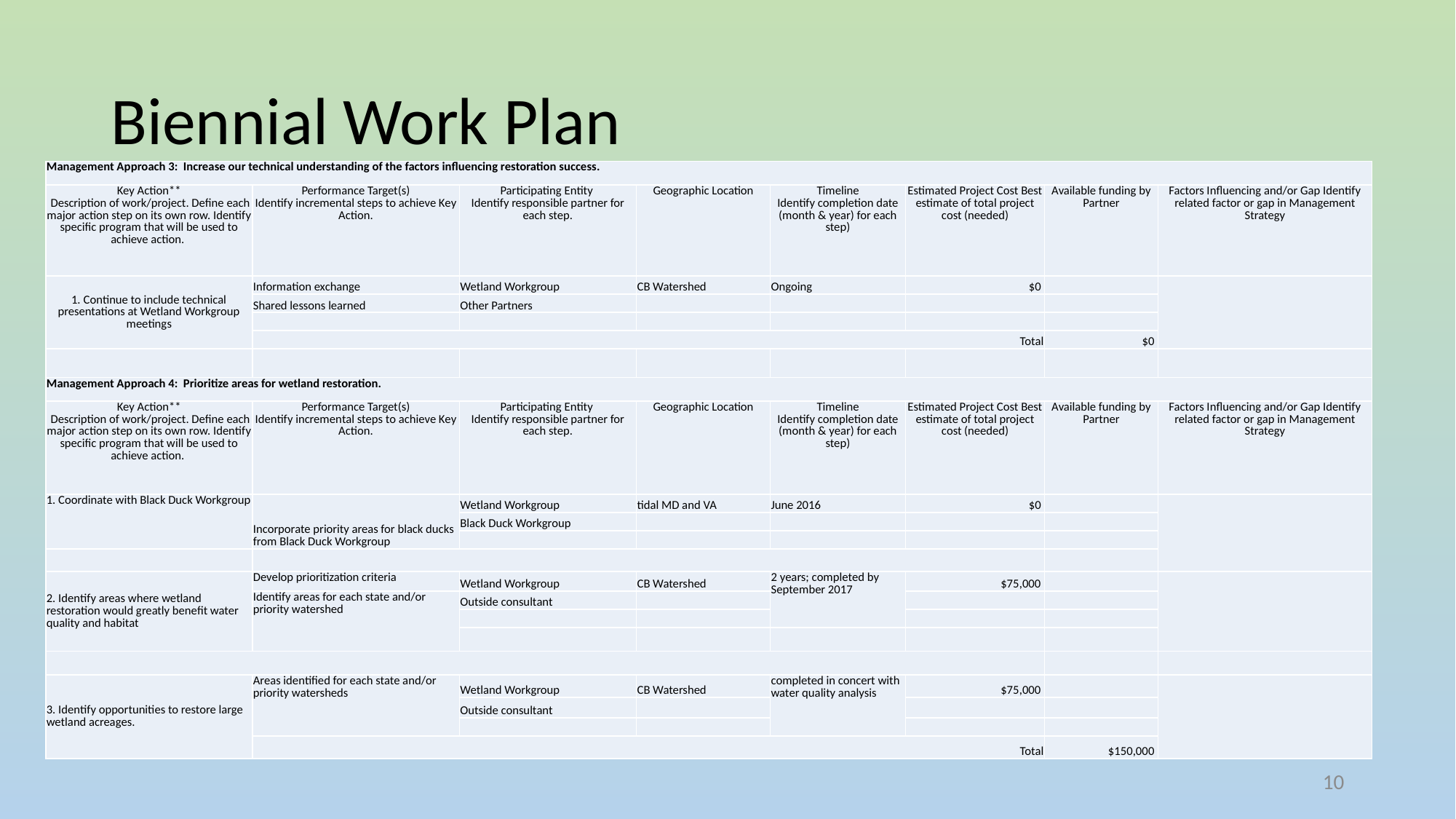

# Biennial Work Plan
| Management Approach 3: Increase our technical understanding of the factors influencing restoration success. |  |  |  |  |  |  |  |
| --- | --- | --- | --- | --- | --- | --- | --- |
| Key Action\*\* Description of work/project. Define each major action step on its own row. Identify specific program that will be used to achieve action. | Performance Target(s) Identify incremental steps to achieve Key Action. | Participating Entity Identify responsible partner for each step. | Geographic Location | Timeline Identify completion date (month & year) for each step) | Estimated Project Cost Best estimate of total project cost (needed) | Available funding by Partner | Factors Influencing and/or Gap Identify related factor or gap in Management Strategy |
| 1. Continue to include technical presentations at Wetland Workgroup meetings | Information exchange | Wetland Workgroup | CB Watershed | Ongoing | $0 |  |  |
|  | Shared lessons learned | Other Partners |  |  |  |  |  |
|  |  |  |  |  |  |  |  |
|  | Total |  |  |  |  | $0 |  |
|  |  |  |  |  |  |  |  |
| Management Approach 4: Prioritize areas for wetland restoration. |  |  |  |  |  |  |  |
| Key Action\*\* Description of work/project. Define each major action step on its own row. Identify specific program that will be used to achieve action. | Performance Target(s) Identify incremental steps to achieve Key Action. | Participating Entity Identify responsible partner for each step. | Geographic Location | Timeline Identify completion date (month & year) for each step) | Estimated Project Cost Best estimate of total project cost (needed) | Available funding by Partner | Factors Influencing and/or Gap Identify related factor or gap in Management Strategy |
| 1. Coordinate with Black Duck Workgroup | Incorporate priority areas for black ducks from Black Duck Workgroup | Wetland Workgroup | tidal MD and VA | June 2016 | $0 |  |  |
|  |  | Black Duck Workgroup |  |  |  |  |  |
|  |  |  |  |  |  |  |  |
|  |  |  |  |  |  |  |  |
| 2. Identify areas where wetland restoration would greatly benefit water quality and habitat | Develop prioritization criteria | Wetland Workgroup | CB Watershed | 2 years; completed by September 2017 | $75,000 |  |  |
|  | Identify areas for each state and/or priority watershed | Outside consultant |  |  |  |  |  |
|  |  |  |  |  |  |  |  |
|  |  |  |  |  |  |  |  |
|  |  |  |  |  |  |  |  |
| 3. Identify opportunities to restore large wetland acreages. | Areas identified for each state and/or priority watersheds | Wetland Workgroup | CB Watershed | completed in concert with water quality analysis | $75,000 |  |  |
|  |  | Outside consultant |  |  |  |  |  |
|  |  |  |  |  |  |  |  |
|  | Total |  |  |  |  | $150,000 |  |
10